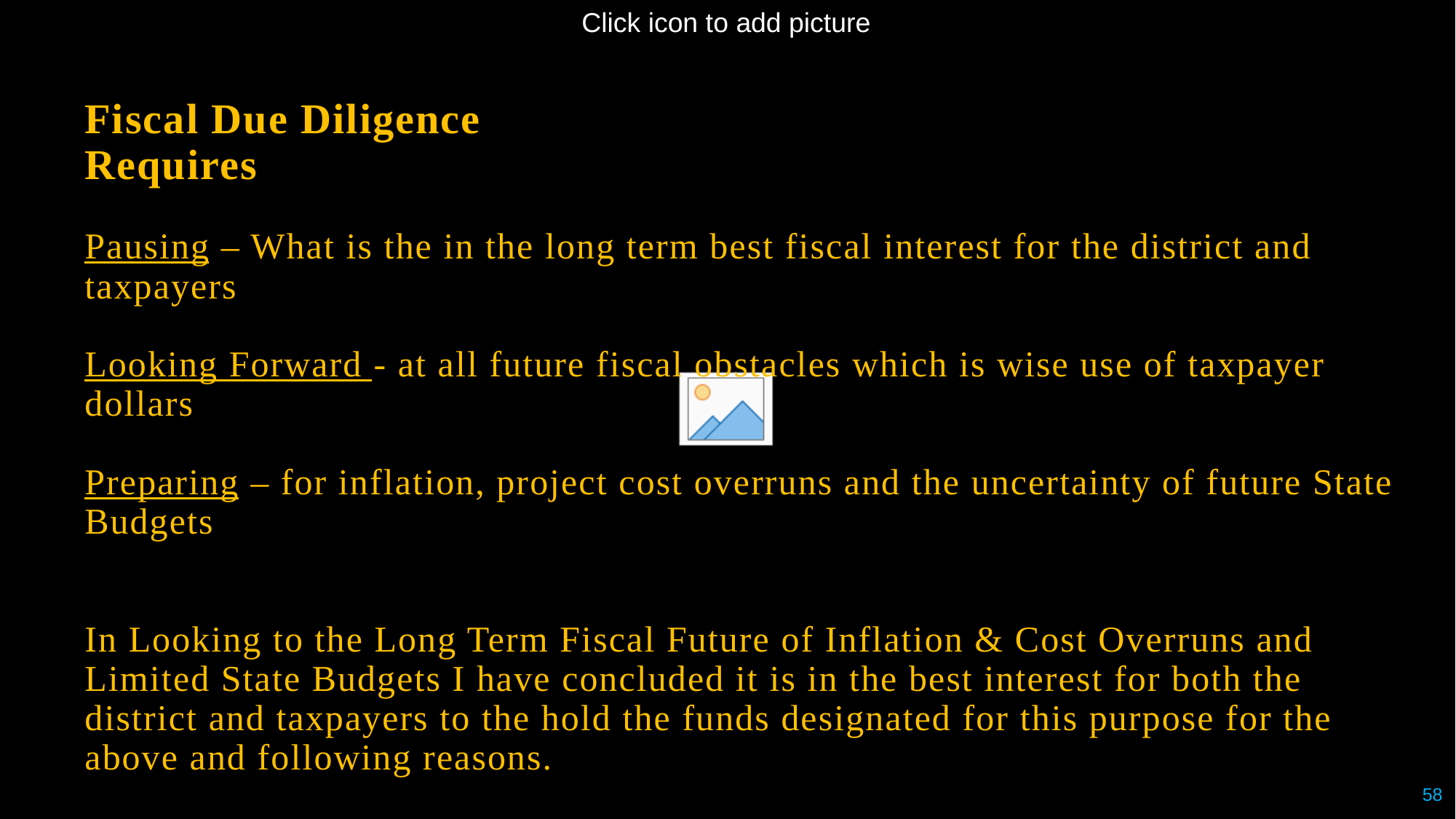

# Fiscal Due Diligence Requires Pausing – What is the in the long term best fiscal interest for the district and taxpayers Looking Forward - at all future fiscal obstacles which is wise use of taxpayer dollars Preparing – for inflation, project cost overruns and the uncertainty of future State Budgets In Looking to the Long Term Fiscal Future of Inflation & Cost Overruns and Limited State Budgets I have concluded it is in the best interest for both the district and taxpayers to the hold the funds designated for this purpose for the above and following reasons.
58